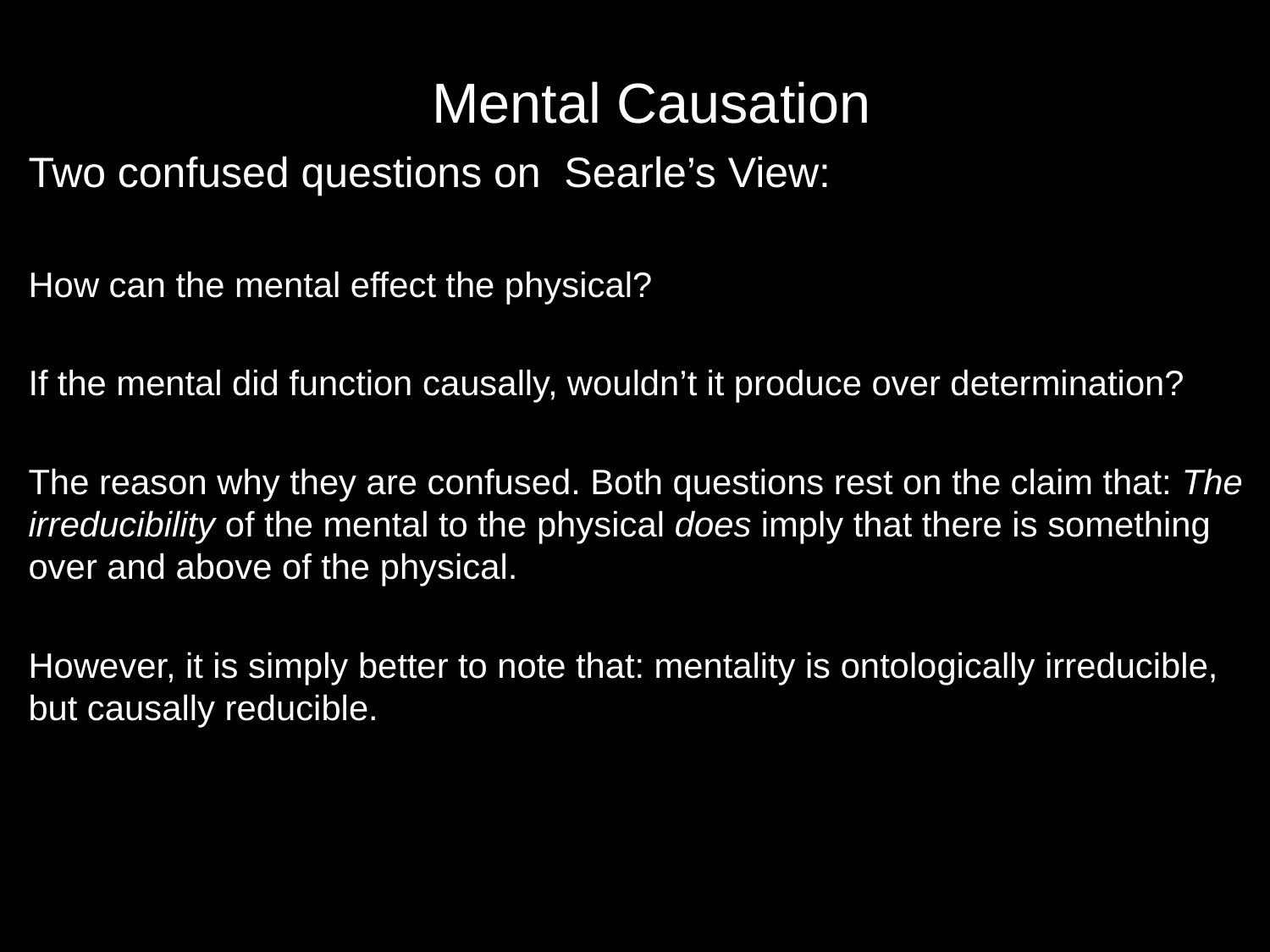

# Mental Causation
Two confused questions on  Searle’s View:

How can the mental effect the physical?

If the mental did function causally, wouldn’t it produce over determination?

The reason why they are confused. Both questions rest on the claim that: The irreducibility of the mental to the physical does imply that there is something over and above of the physical.

However, it is simply better to note that: mentality is ontologically irreducible, but causally reducible.